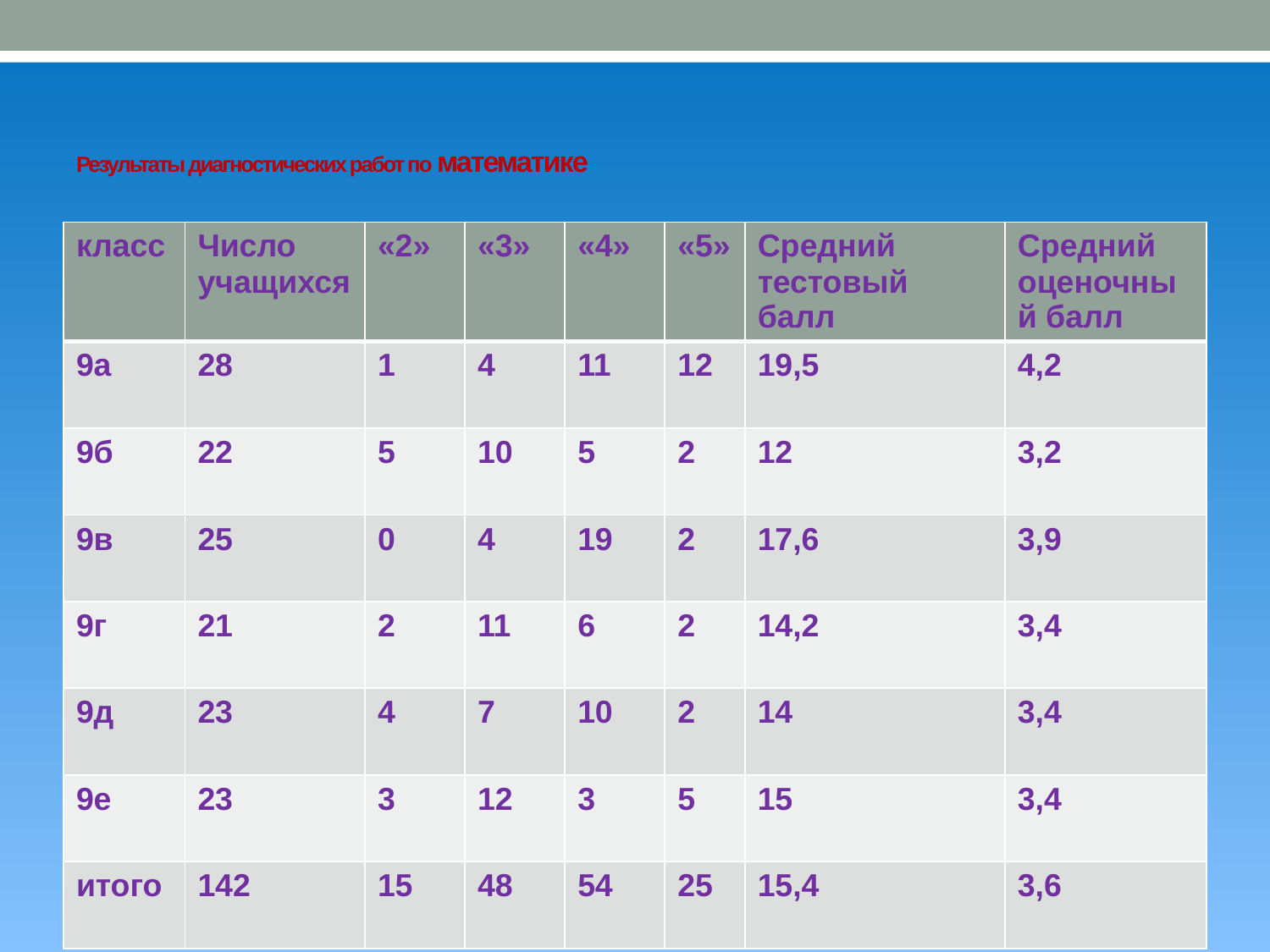

# Результаты диагностических работ по математике
| класс | Число учащихся | «2» | «3» | «4» | «5» | Средний тестовый балл | Средний оценочный балл |
| --- | --- | --- | --- | --- | --- | --- | --- |
| 9а | 28 | 1 | 4 | 11 | 12 | 19,5 | 4,2 |
| 9б | 22 | 5 | 10 | 5 | 2 | 12 | 3,2 |
| 9в | 25 | 0 | 4 | 19 | 2 | 17,6 | 3,9 |
| 9г | 21 | 2 | 11 | 6 | 2 | 14,2 | 3,4 |
| 9д | 23 | 4 | 7 | 10 | 2 | 14 | 3,4 |
| 9е | 23 | 3 | 12 | 3 | 5 | 15 | 3,4 |
| итого | 142 | 15 | 48 | 54 | 25 | 15,4 | 3,6 |